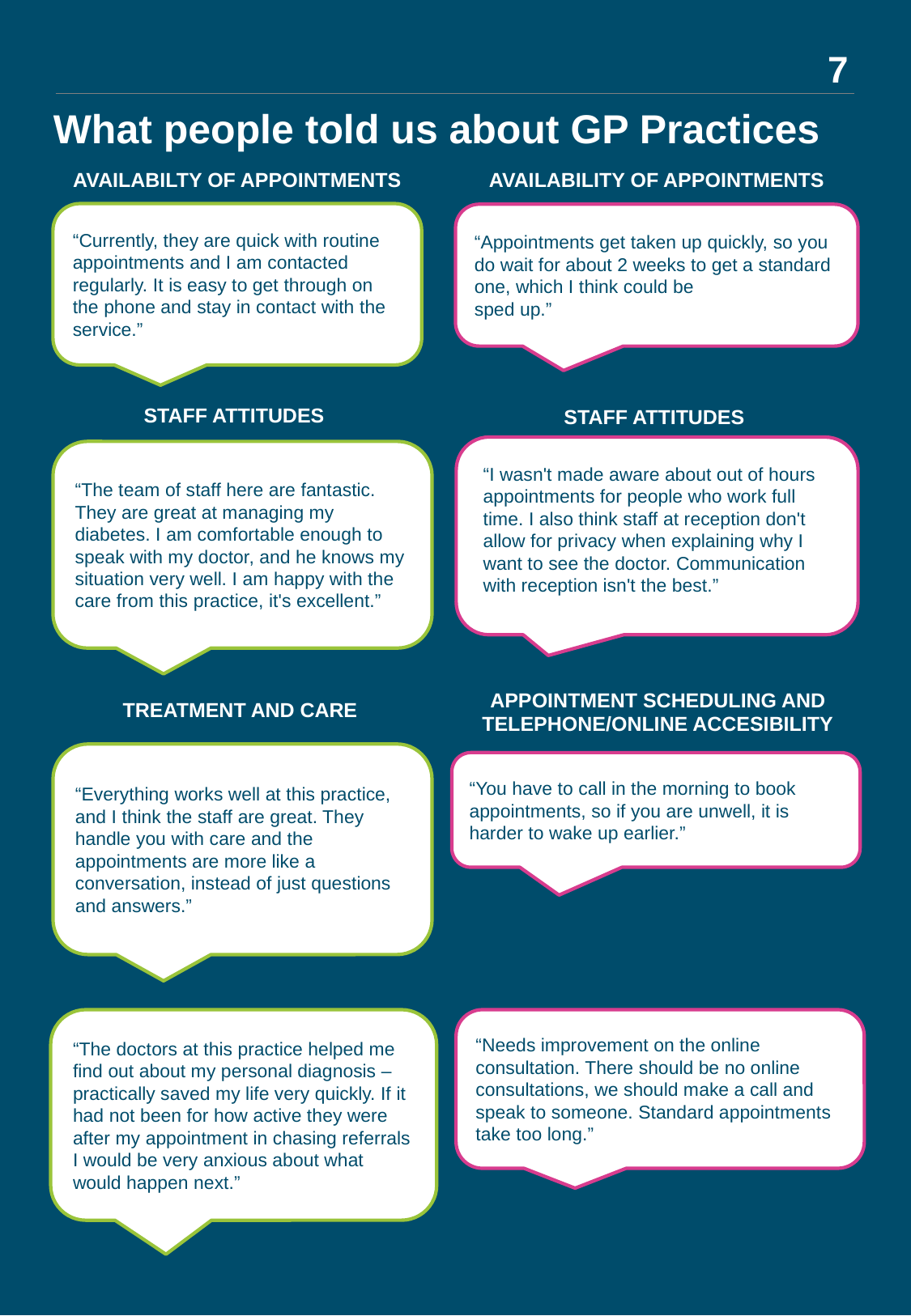

7
What people told us about GP Practices
AVAILABILTY OF APPOINTMENTS
AVAILABILITY OF APPOINTMENTS
“Currently, they are quick with routine appointments and I am contacted regularly. It is easy to get through on the phone and stay in contact with the service.”
“Appointments get taken up quickly, so you do wait for about 2 weeks to get a standard one, which I think could be
sped up.”
STAFF ATTITUDES
STAFF ATTITUDES

“The team of staff here are fantastic. They are great at managing my diabetes. I am comfortable enough to speak with my doctor, and he knows my situation very well. I am happy with the care from this practice, it's excellent.”
“I wasn't made aware about out of hours appointments for people who work full time. I also think staff at reception don't allow for privacy when explaining why I want to see the doctor. Communication with reception isn't the best.”
APPOINTMENT SCHEDULING AND TELEPHONE/ONLINE ACCESIBILITY
TREATMENT AND CARE
“Everything works well at this practice, and I think the staff are great. They handle you with care and the appointments are more like a conversation, instead of just questions and answers.”
“You have to call in the morning to book appointments, so if you are unwell, it is harder to wake up earlier.”
“The doctors at this practice helped me find out about my personal diagnosis – practically saved my life very quickly. If it had not been for how active they were after my appointment in chasing referrals I would be very anxious about what would happen next.”
“Needs improvement on the online consultation. There should be no online consultations, we should make a call and speak to someone. Standard appointments take too long.”